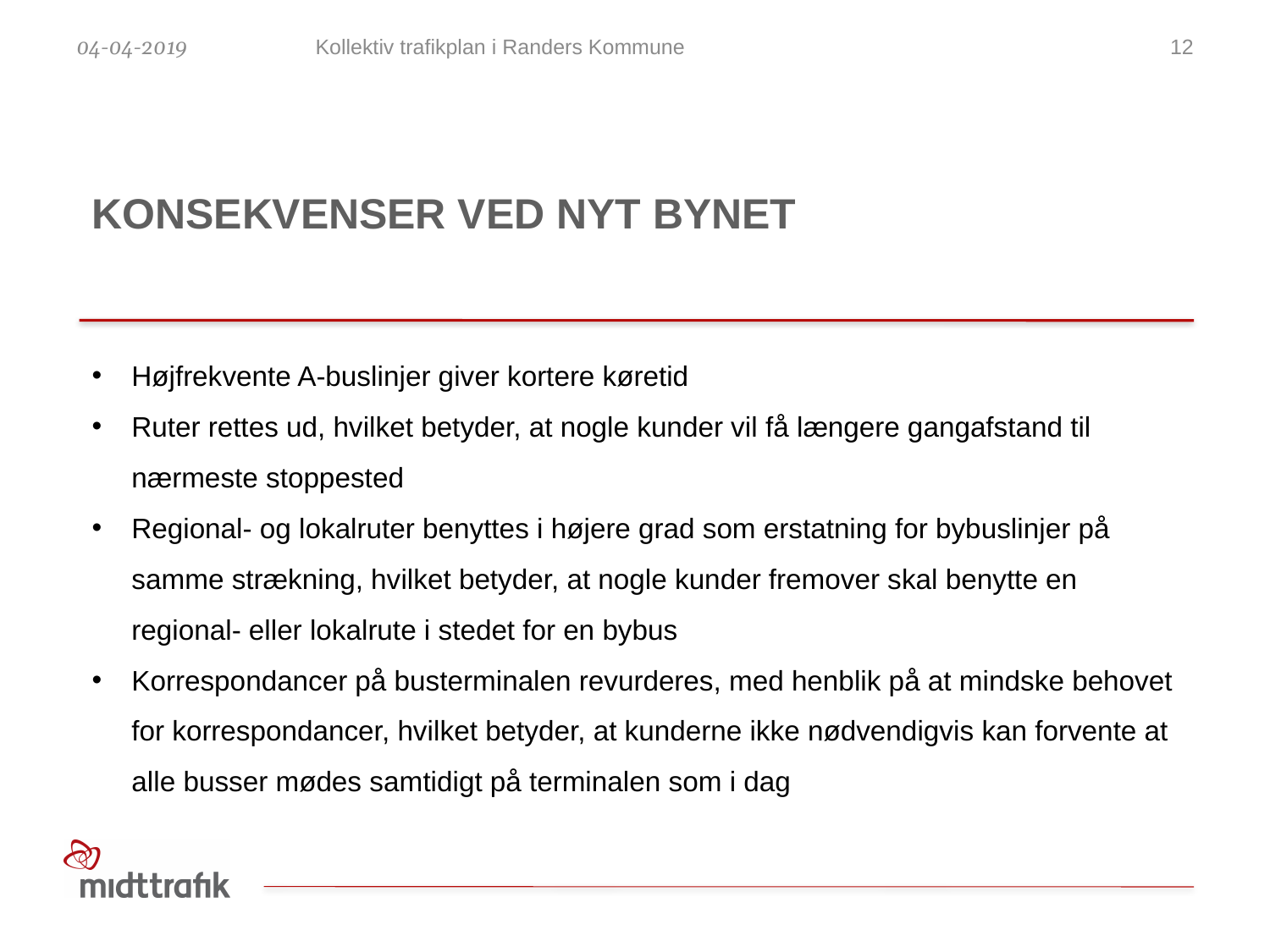

04-04-2019

Kollektiv trafikplan i Randers Kommune
12
# Konsekvenser ved nyt Bynet
Højfrekvente A-buslinjer giver kortere køretid
Ruter rettes ud, hvilket betyder, at nogle kunder vil få længere gangafstand til nærmeste stoppested
Regional- og lokalruter benyttes i højere grad som erstatning for bybuslinjer på samme strækning, hvilket betyder, at nogle kunder fremover skal benytte en regional- eller lokalrute i stedet for en bybus
Korrespondancer på busterminalen revurderes, med henblik på at mindske behovet for korrespondancer, hvilket betyder, at kunderne ikke nødvendigvis kan forvente at alle busser mødes samtidigt på terminalen som i dag